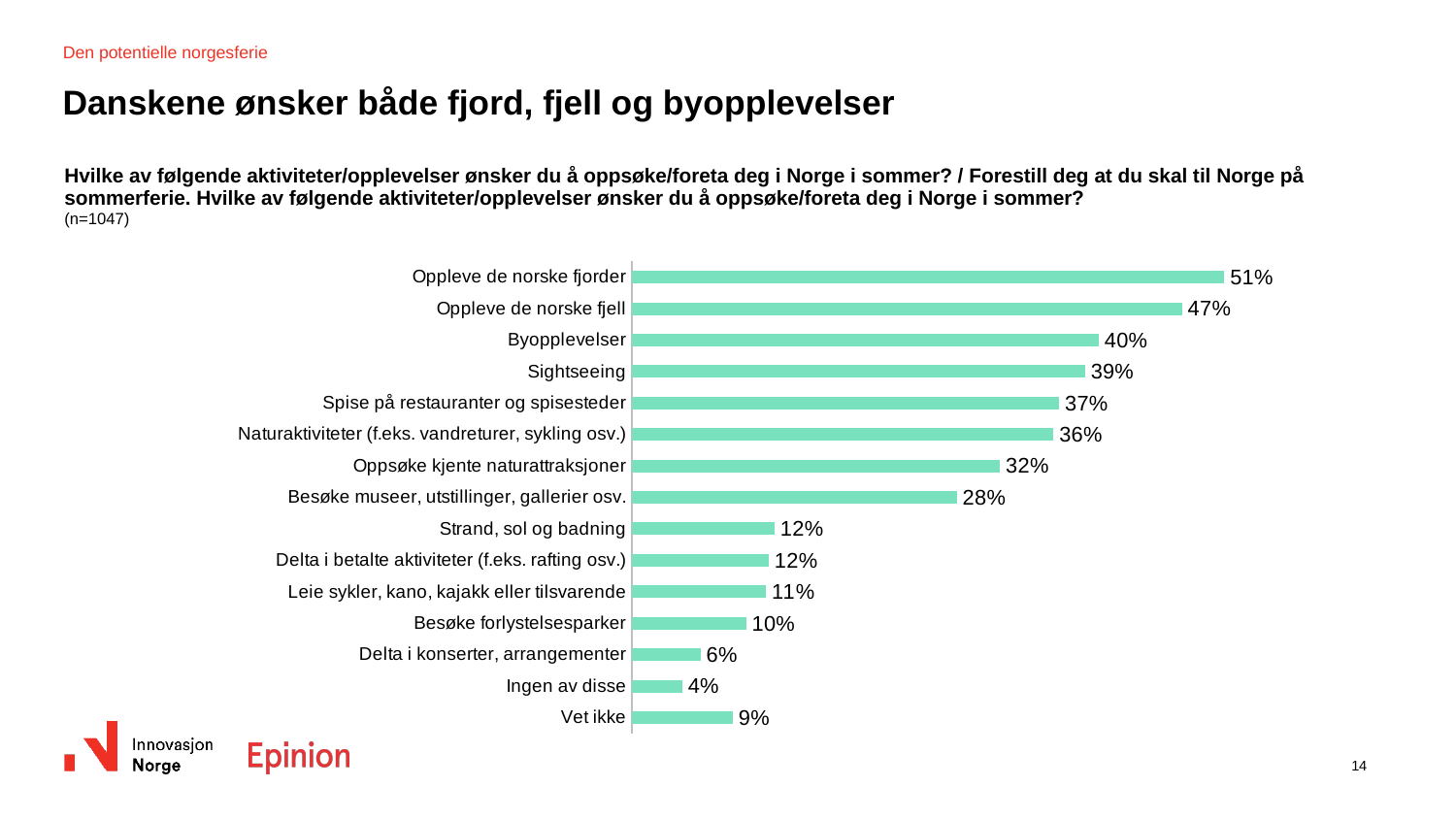

Den potentielle norgesferie

# Danskene ønsker både fjord, fjell og byopplevelser
| Hvilke av følgende aktiviteter/opplevelser ønsker du å oppsøke/foreta deg i Norge i sommer? / Forestill deg at du skal til Norge på sommerferie. Hvilke av følgende aktiviteter/opplevelser ønsker du å oppsøke/foreta deg i Norge i sommer? (n=1047) |
| --- |

### Chart

| Category | Kolonne1 |
|---|---|
| Vet ikke | 0.08642103031695884 |
| Ingen av disse | 0.04318422314755939 |
| Delta i konserter, arrangementer | 0.058979771983988 |
| Besøke forlystelsesparker | 0.09796457900641865 |
| Leie sykler, kano, kajakk eller tilsvarende | 0.11481087691090151 |
| Delta i betalte aktiviteter (f.eks. rafting osv.) | 0.11730873517369683 |
| Strand, sol og badning | 0.12219972442043718 |
| Besøke museer, utstillinger, gallerier osv. | 0.2783285074451534 |
| Oppsøke kjente naturattraksjoner | 0.3152416190061921 |
| Naturaktiviteter (f.eks. vandreturer, sykling osv.) | 0.36109344422377376 |
| Spise på restauranter og spisesteder | 0.3659676894086242 |
| Sightseeing | 0.38797408891584856 |
| Byopplevelser | 0.3997795291470074 |
| Oppleve de norske fjell | 0.4710870783888702 |
| Oppleve de norske fjorder | 0.5072837916292309 |
14